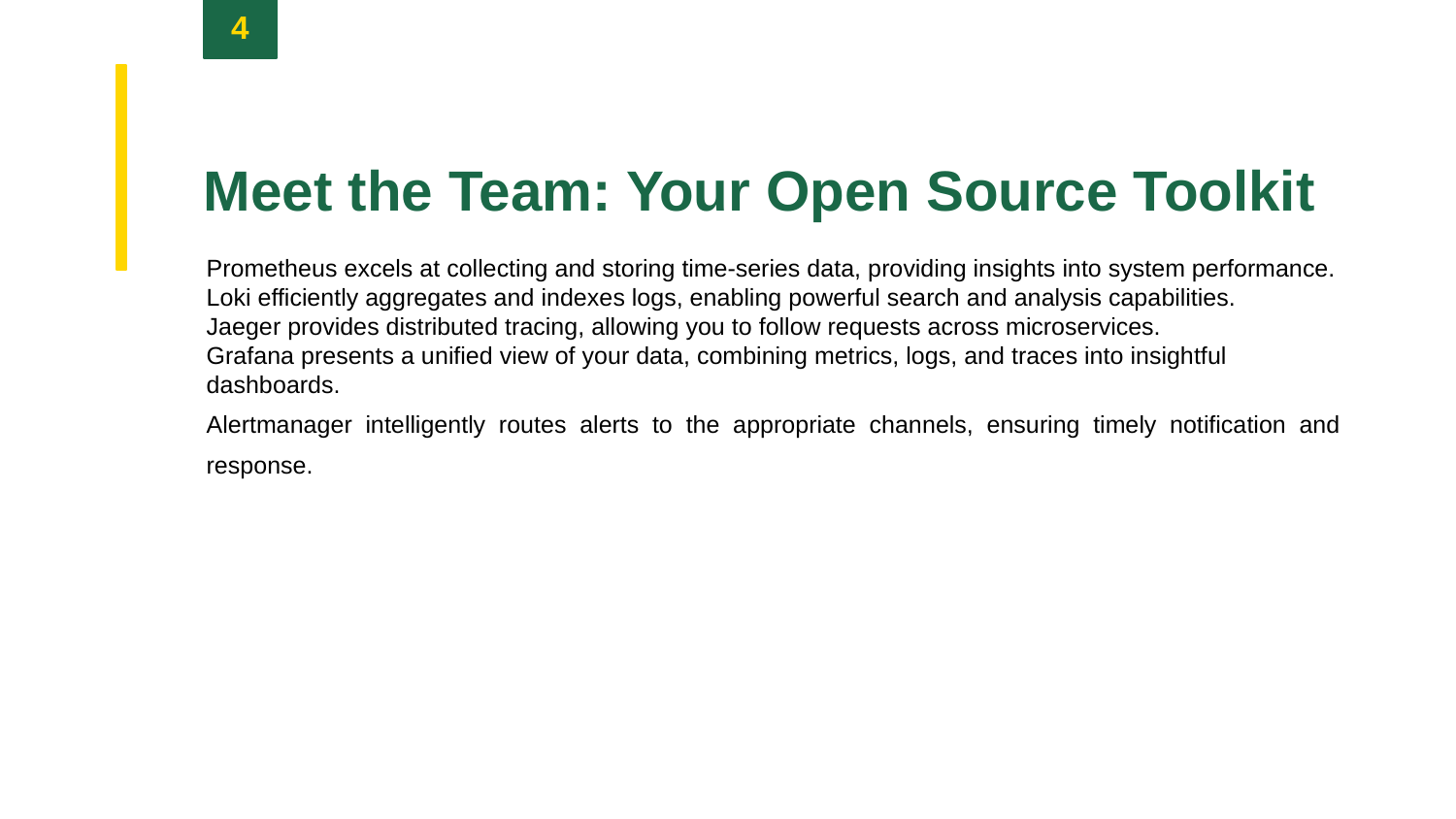

4

Meet the Team: Your Open Source Toolkit
Prometheus excels at collecting and storing time-series data, providing insights into system performance.
Loki efficiently aggregates and indexes logs, enabling powerful search and analysis capabilities.
Jaeger provides distributed tracing, allowing you to follow requests across microservices.
Grafana presents a unified view of your data, combining metrics, logs, and traces into insightful dashboards.
Alertmanager intelligently routes alerts to the appropriate channels, ensuring timely notification and response.